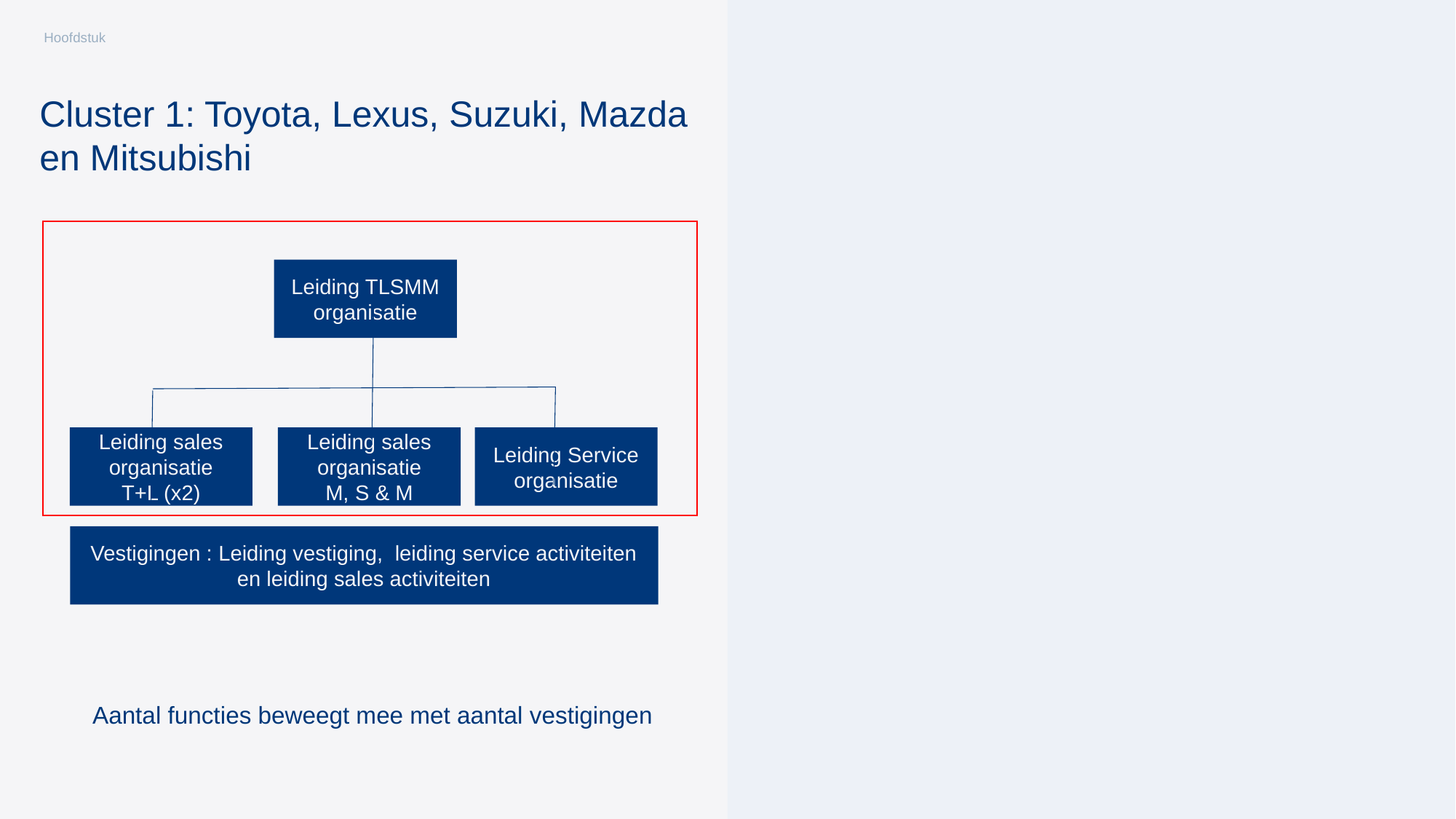

Hoofdstuk
Cluster 1: Toyota, Lexus, Suzuki, Mazda en Mitsubishi

Leiding TLSMM organisatie
Leiding sales organisatie
T+L (x2)
Leiding sales organisatie
M, S & M
Leiding Service organisatie
Vestigingen : Leiding vestiging,  leiding service activiteiten en leiding sales activiteiten

Aantal functies beweegt mee met aantal vestigingen